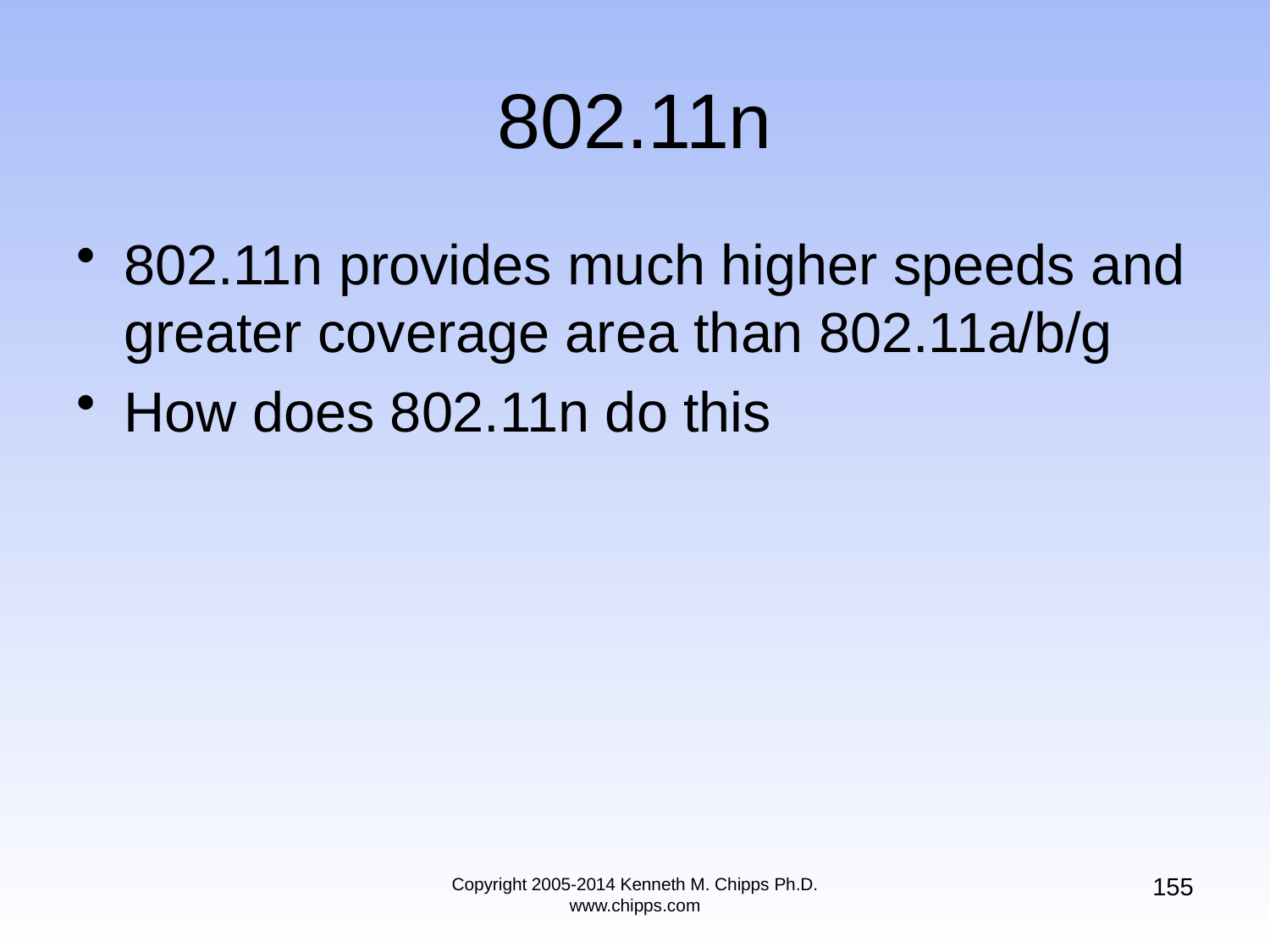

# 802.11n
802.11n provides much higher speeds and greater coverage area than 802.11a/b/g
How does 802.11n do this
155
Copyright 2005-2014 Kenneth M. Chipps Ph.D. www.chipps.com